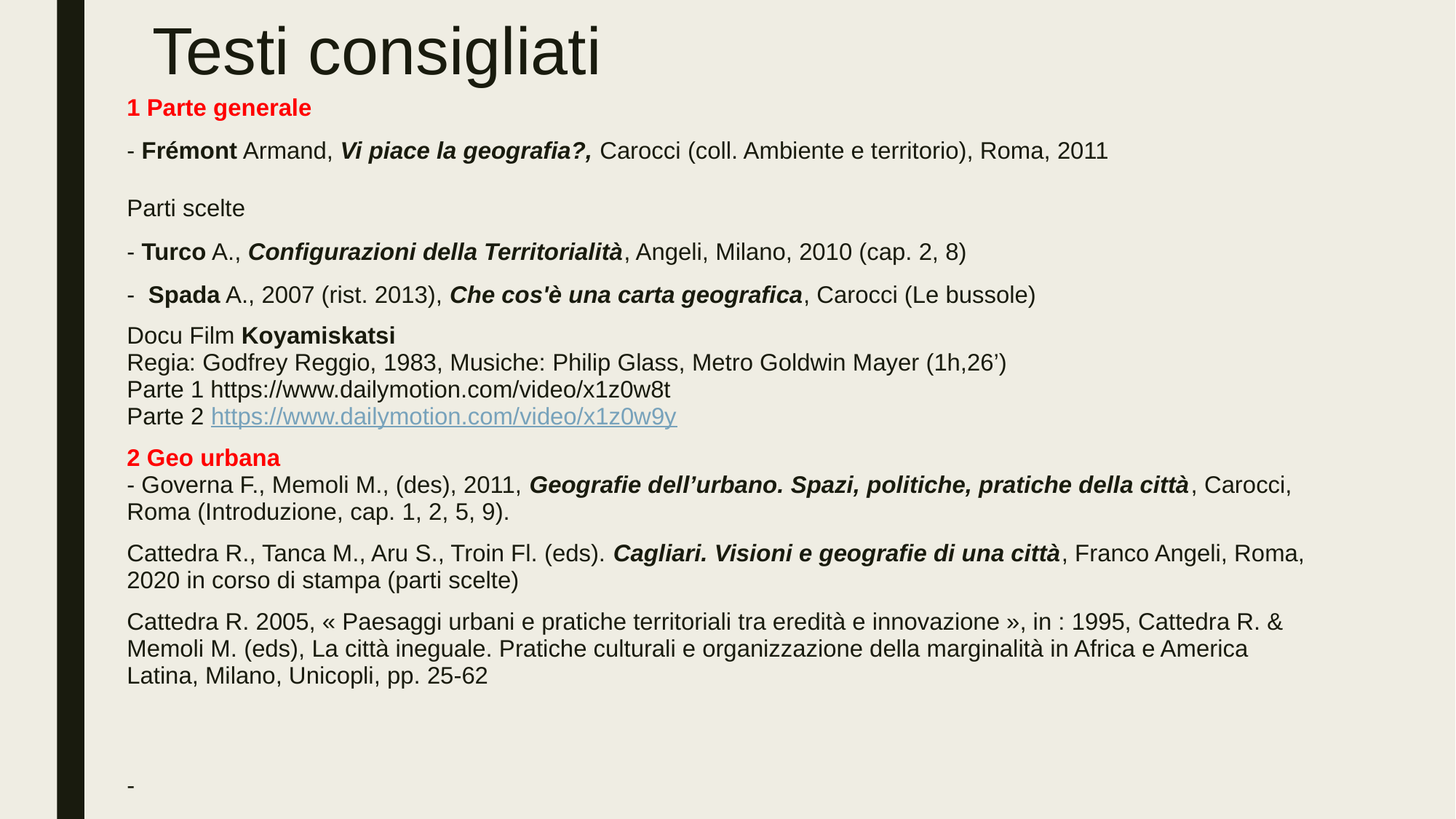

Vi piace la geografia ?,
# Testi consigliati
1 Parte generale
- Frémont Armand, Vi piace la geografia?, Carocci (coll. Ambiente e territorio), Roma, 2011
Parti scelte
- Turco A., Configurazioni della Territorialità, Angeli, Milano, 2010 (cap. 2, 8)
-  Spada A., 2007 (rist. 2013), Che cos'è una carta geografica, Carocci (Le bussole)
Docu Film Koyamiskatsi 
Regia: Godfrey Reggio, 1983, Musiche: Philip Glass, Metro Goldwin Mayer (1h,26’) 
Parte 1 https://www.dailymotion.com/video/x1z0w8t
Parte 2 https://www.dailymotion.com/video/x1z0w9y
2 Geo urbana
- Governa F., Memoli M., (des), 2011, Geografie dell’urbano. Spazi, politiche, pratiche della città, Carocci, Roma (Introduzione, cap. 1, 2, 5, 9).
Cattedra R., Tanca M., Aru S., Troin Fl. (eds). Cagliari. Visioni e geografie di una città, Franco Angeli, Roma, 2020 in corso di stampa (parti scelte)
Cattedra R. 2005, « Paesaggi urbani e pratiche territoriali tra eredità e innovazione », in : 1995, Cattedra R. & Memoli M. (eds), La città ineguale. Pratiche culturali e organizzazione della marginalità in Africa e America Latina, Milano, Unicopli, pp. 25-62

-